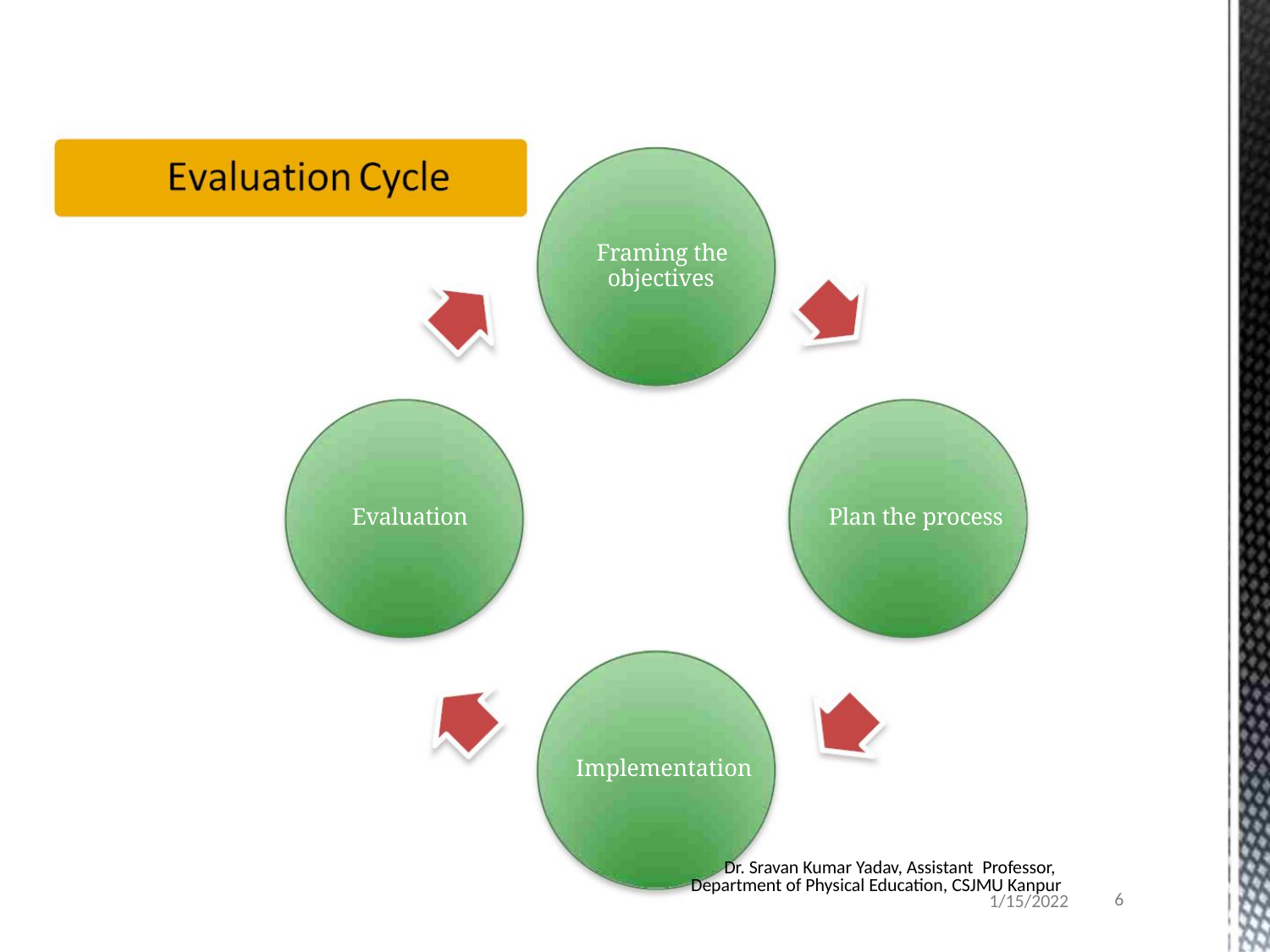

Framing the
objectives
Evaluation
Plan the process
Implementation
Dr. Sravan Kumar Yadav, Assistant Professor,
Department of Physical Education, CSJMU Kanpur
1/15/2022
6